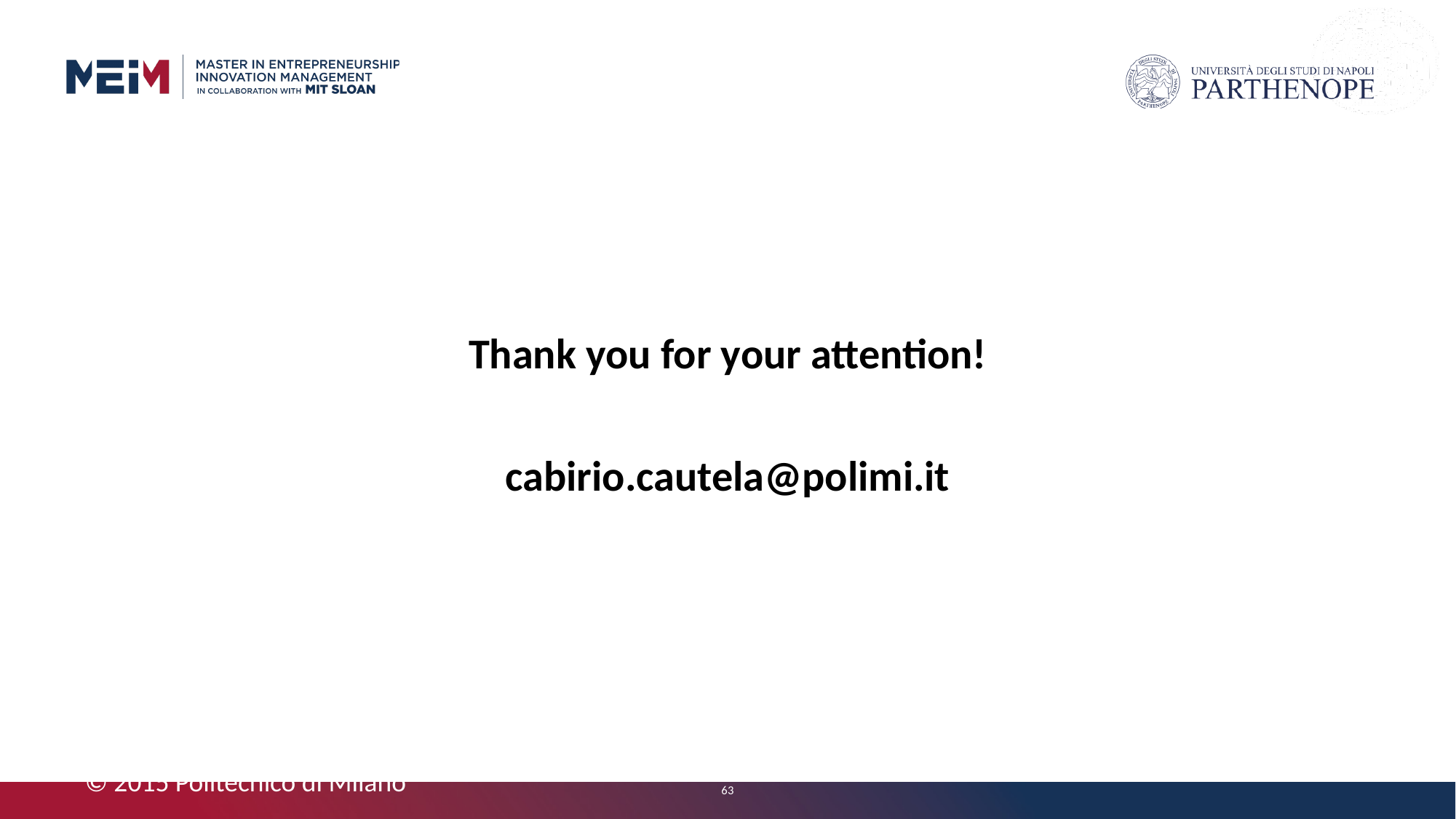

Thank you for your attention!

cabirio.cautela@polimi.it
© 2015 Politecnico di Milano
63